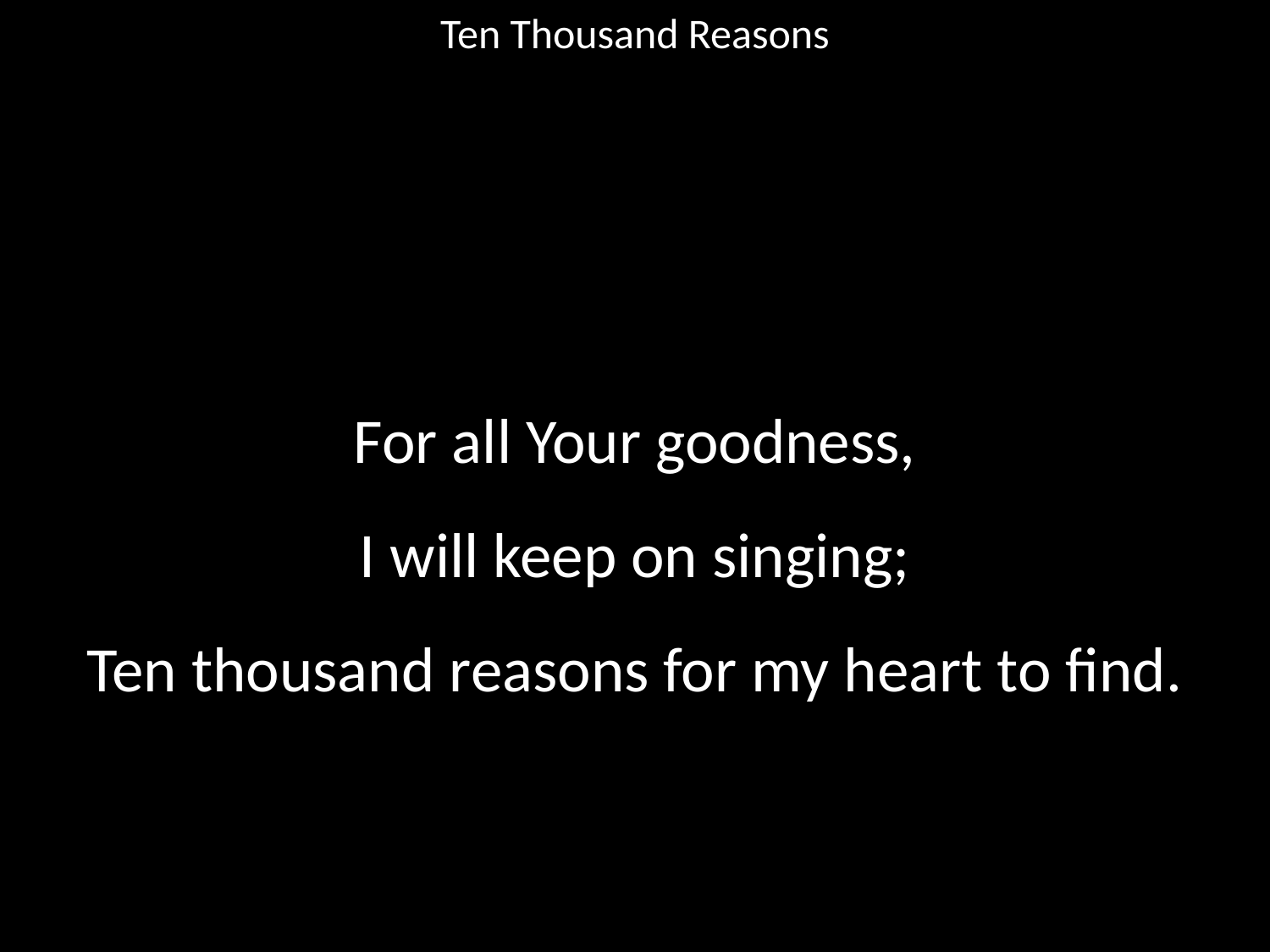

Ten Thousand Reasons
#
For all Your goodness,
I will keep on singing;
Ten thousand reasons for my heart to find.